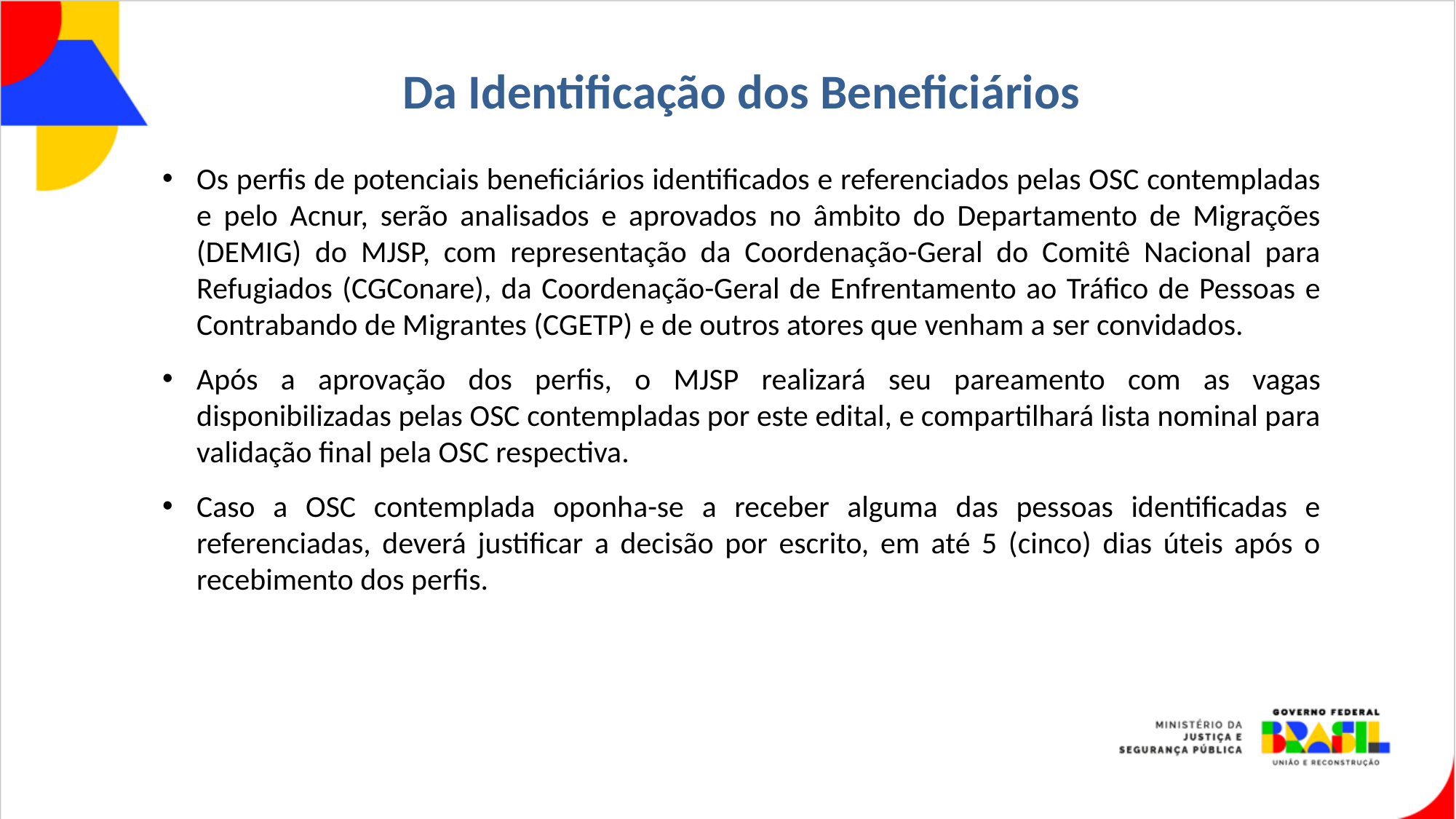

# Da Identificação dos Beneficiários
Os perfis de potenciais beneficiários identificados e referenciados pelas OSC contempladas e pelo Acnur, serão analisados e aprovados no âmbito do Departamento de Migrações (DEMIG) do MJSP, com representação da Coordenação-Geral do Comitê Nacional para Refugiados (CGConare), da Coordenação-Geral de Enfrentamento ao Tráfico de Pessoas e Contrabando de Migrantes (CGETP) e de outros atores que venham a ser convidados.
Após a aprovação dos perfis, o MJSP realizará seu pareamento com as vagas disponibilizadas pelas OSC contempladas por este edital, e compartilhará lista nominal para validação final pela OSC respectiva.
Caso a OSC contemplada oponha-se a receber alguma das pessoas identificadas e referenciadas, deverá justificar a decisão por escrito, em até 5 (cinco) dias úteis após o recebimento dos perfis.